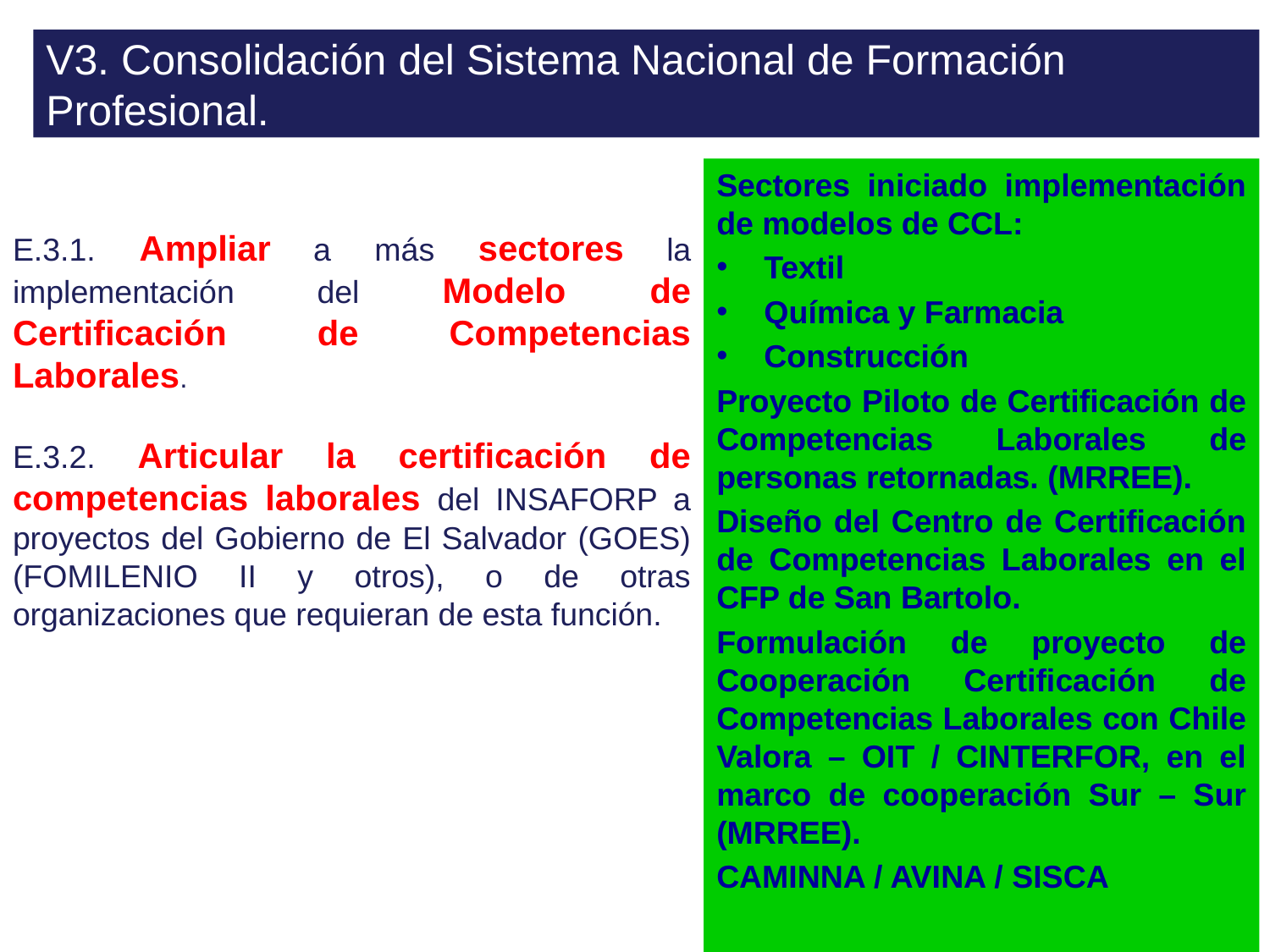

# V3. Consolidación del Sistema Nacional de Formación Profesional.
Sectores iniciado implementación de modelos de CCL:
Textil
Química y Farmacia
Construcción
Proyecto Piloto de Certificación de Competencias Laborales de personas retornadas. (MRREE).
Diseño del Centro de Certificación de Competencias Laborales en el CFP de San Bartolo.
Formulación de proyecto de Cooperación Certificación de Competencias Laborales con Chile Valora – OIT / CINTERFOR, en el marco de cooperación Sur – Sur (MRREE).
CAMINNA / AVINA / SISCA
E.3.1. Ampliar a más sectores la implementación del Modelo de Certificación de Competencias Laborales.

E.3.2. Articular la certificación de competencias laborales del INSAFORP a proyectos del Gobierno de El Salvador (GOES) (FOMILENIO II y otros), o de otras organizaciones que requieran de esta función.